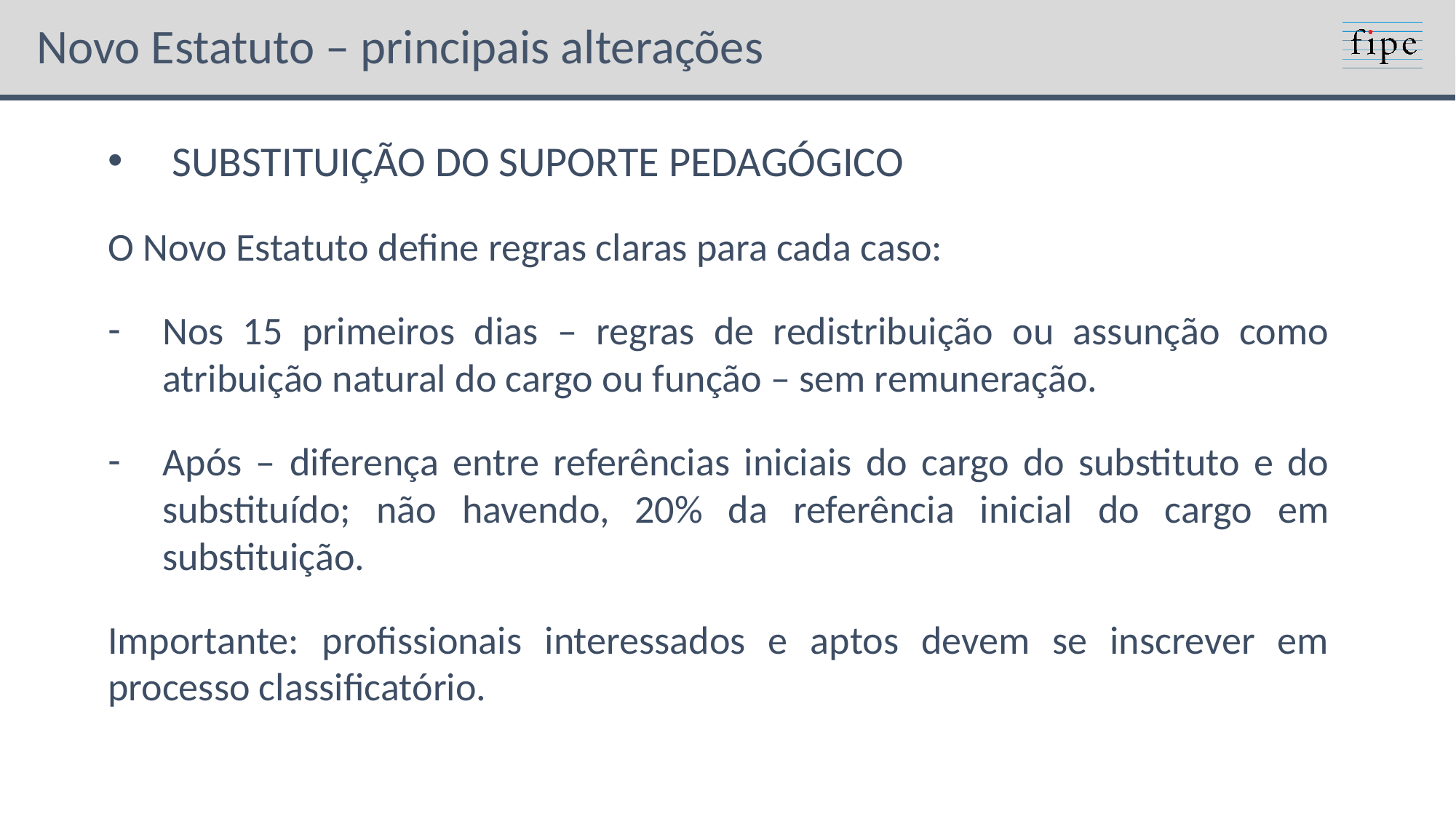

# Novo Estatuto – principais alterações
SUBSTITUIÇÃO DO SUPORTE PEDAGÓGICO
O Novo Estatuto define regras claras para cada caso:
Nos 15 primeiros dias – regras de redistribuição ou assunção como atribuição natural do cargo ou função – sem remuneração.
Após – diferença entre referências iniciais do cargo do substituto e do substituído; não havendo, 20% da referência inicial do cargo em substituição.
Importante: profissionais interessados e aptos devem se inscrever em processo classificatório.